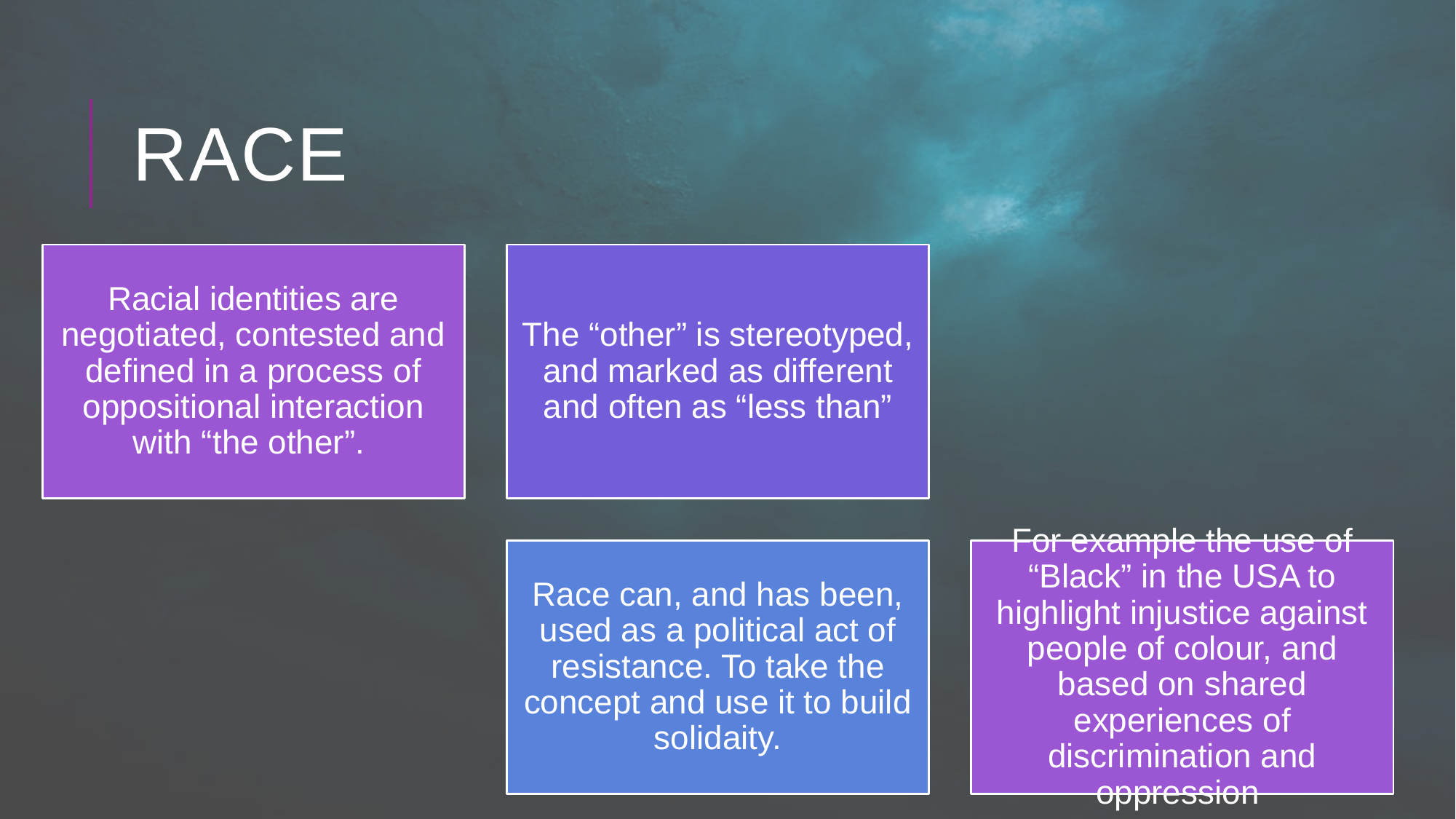

# Race
Racial identities are negotiated, contested and defined in a process of oppositional interaction with “the other”.
The “other” is stereotyped, and marked as different and often as “less than”
Race can, and has been, used as a political act of resistance. To take the concept and use it to build solidaity.
For example the use of “Black” in the USA to highlight injustice against people of colour, and based on shared experiences of discrimination and oppression